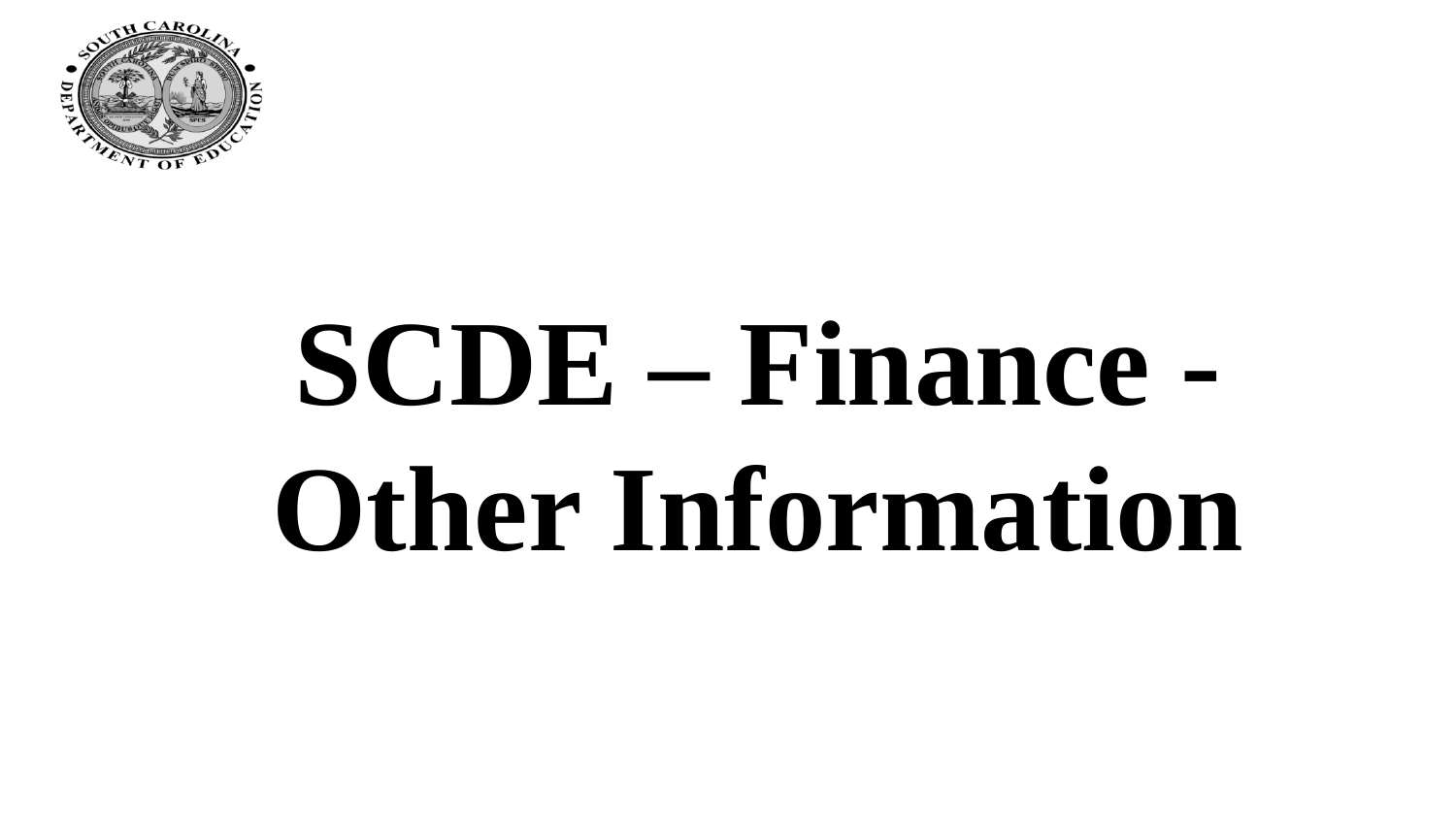

# SCDE – Finance - Other Information